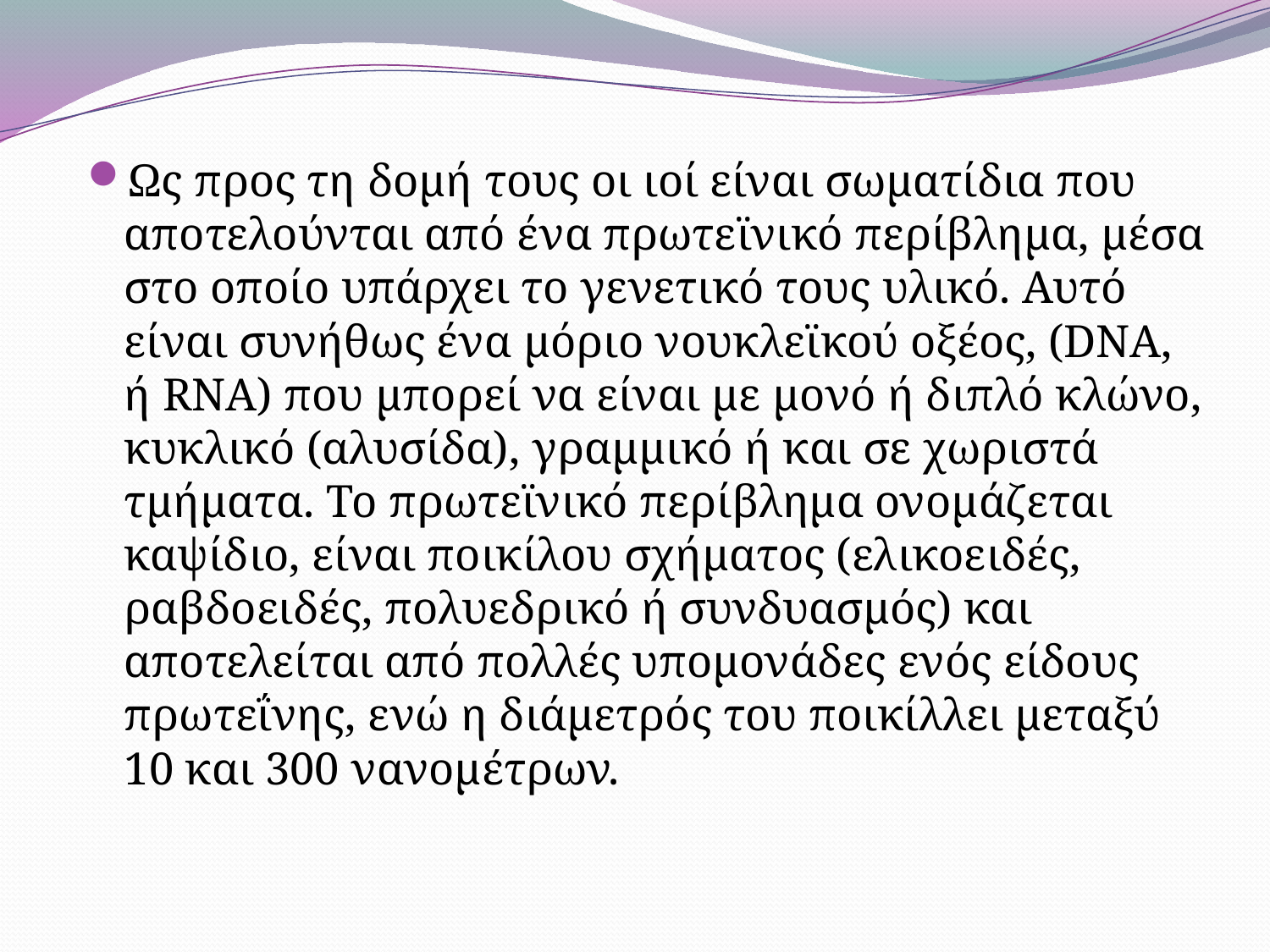

Ως προς τη δομή τους οι ιοί είναι σωματίδια που αποτελούνται από ένα πρωτεϊνικό περίβλημα, μέσα στο οποίο υπάρχει το γενετικό τους υλικό. Αυτό είναι συνήθως ένα μόριο νουκλεϊκού οξέος, (DNA, ή RNA) που μπορεί να είναι με μονό ή διπλό κλώνο, κυκλικό (αλυσίδα), γραμμικό ή και σε χωριστά τμήματα. To πρωτεϊνικό περίβλημα ονομάζεται καψίδιο, είναι ποικίλου σχήματος (ελικοειδές, ραβδοειδές, πολυεδρικό ή συνδυασμός) και αποτελείται από πολλές υπομονάδες ενός είδους πρωτεΐνης, ενώ η διάμετρός του ποικίλλει μεταξύ 10 και 300 νανομέτρων.